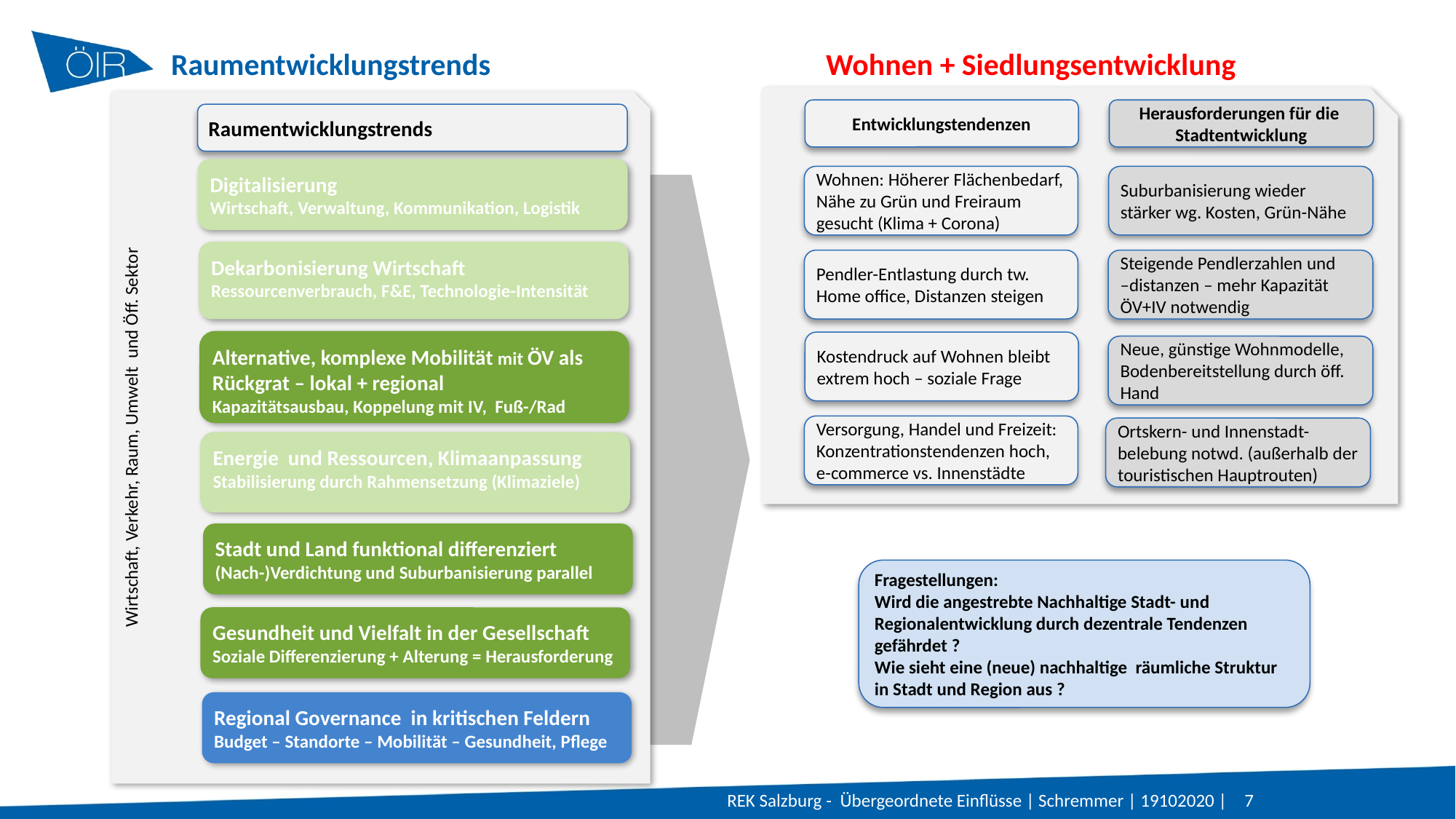

Raumentwicklungstrends 				Wohnen + Siedlungsentwicklung

Entwicklungstendenzen
Herausforderungen für die  Stadtentwicklung
Wohnen: Höherer Flächenbedarf, Nähe zu Grün und Freiraum gesucht (Klima + Corona)
Suburbanisierung wieder stärker wg. Kosten, Grün-Nähe
Pendler-Entlastung durch tw. Home office, Distanzen steigen
Steigende Pendlerzahlen und
–distanzen – mehr Kapazität ÖV+IV notwendig
Kostendruck auf Wohnen bleibt extrem hoch – soziale Frage
Neue, günstige Wohnmodelle, Bodenbereitstellung durch öff. Hand
Versorgung, Handel und Freizeit:  Konzentrationstendenzen hoch, e-commerce vs. Innenstädte
Ortskern- und Innenstadt-belebung notwd. (außerhalb der touristischen Hauptrouten)
Wirtschaft, Verkehr, Raum, Umwelt  und Öff. Sektor
Raumentwicklungstrends
Digitalisierung
Wirtschaft, Verwaltung, Kommunikation, Logistik
Dekarbonisierung Wirtschaft
Ressourcenverbrauch, F&E, Technologie-Intensität
Alternative, komplexe Mobilität mit ÖV als Rückgrat – lokal + regional
Kapazitätsausbau, Koppelung mit IV,  Fuß-/Rad
Energie  und Ressourcen, Klimaanpassung
Stabilisierung durch Rahmensetzung (Klimaziele)
Stadt und Land funktional differenziert
(Nach-)Verdichtung und Suburbanisierung parallel
Gesundheit und Vielfalt in der Gesellschaft
Soziale Differenzierung + Alterung = Herausforderung
Regional Governance  in kritischen Feldern
Budget – Standorte – Mobilität – Gesundheit, Pflege

Fragestellungen:
Wird die angestrebte Nachhaltige Stadt- und Regionalentwicklung durch dezentrale Tendenzen gefährdet ?
Wie sieht eine (neue) nachhaltige  räumliche Struktur in Stadt und Region aus ?